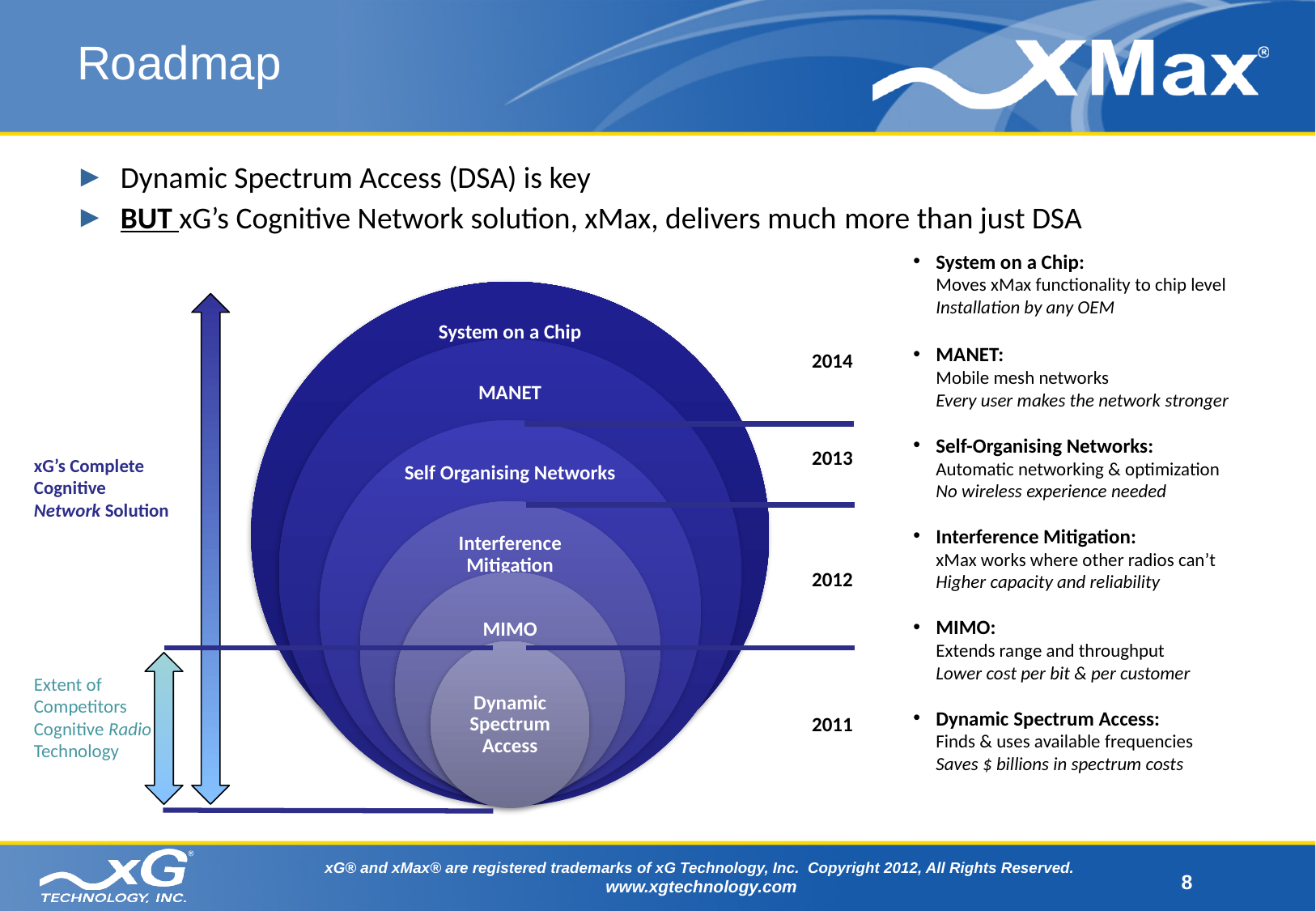

Roadmap
Dynamic Spectrum Access (DSA) is key
BUT xG’s Cognitive Network solution, xMax, delivers much more than just DSA
System on a Chip:
Moves xMax functionality to chip level
Installation by any OEM

MANET:
Mobile mesh networks
Every user makes the network stronger

Self-Organising Networks:
Automatic networking & optimization
No wireless experience needed
Interference Mitigation:
xMax works where other radios can’t
Higher capacity and reliability

MIMO:
Extends range and throughput
Lower cost per bit & per customer

Dynamic Spectrum Access:
Finds & uses available frequencies
	Saves $ billions in spectrum costs
System on a Chip
MANET
Self Organising Networks
Interference Mitigation
MIMO
Dynamic Spectrum Access

2014
2013
2012
2011

xG’s Complete
Cognitive Network Solution

Extent of Competitors
Cognitive Radio Technology